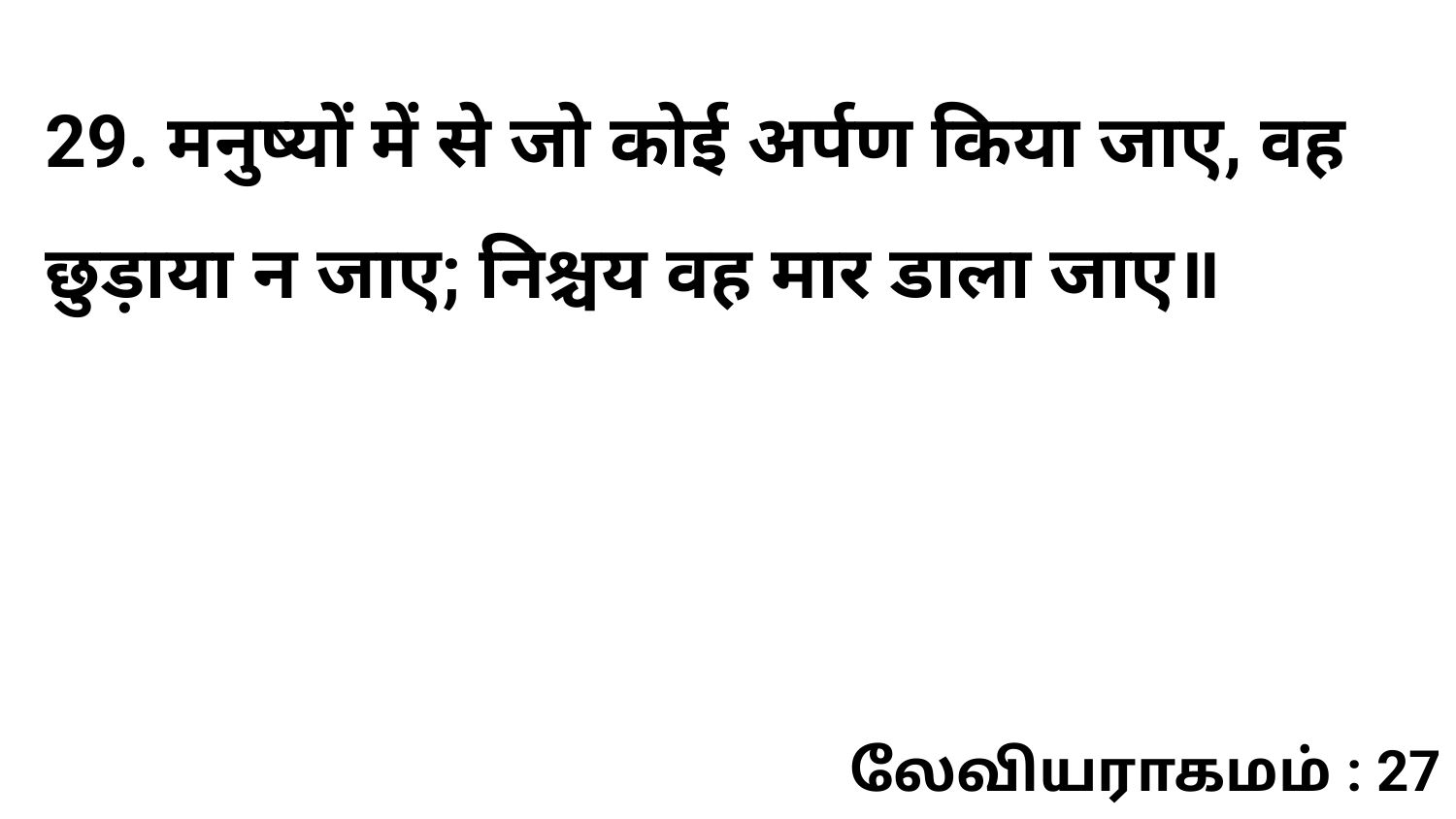

29. मनुष्यों में से जो कोई अर्पण किया जाए, वह छुड़ाया न जाए; निश्चय वह मार डाला जाए॥
லேவியராகமம் : 27